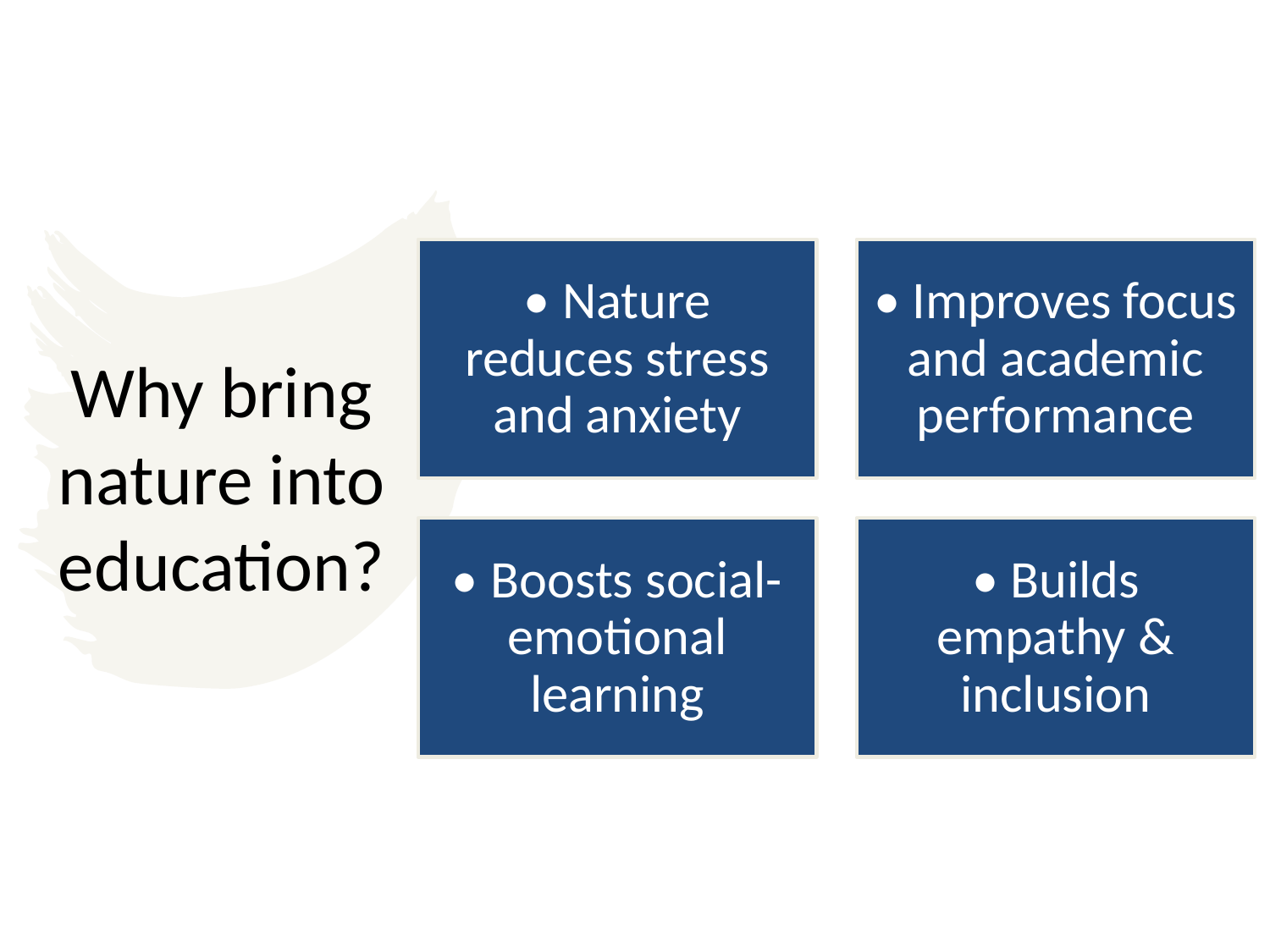

# Why bring nature into education?
• Nature reduces stress and anxiety
• Improves focus and academic performance
• Boosts social-emotional learning
• Builds empathy & inclusion